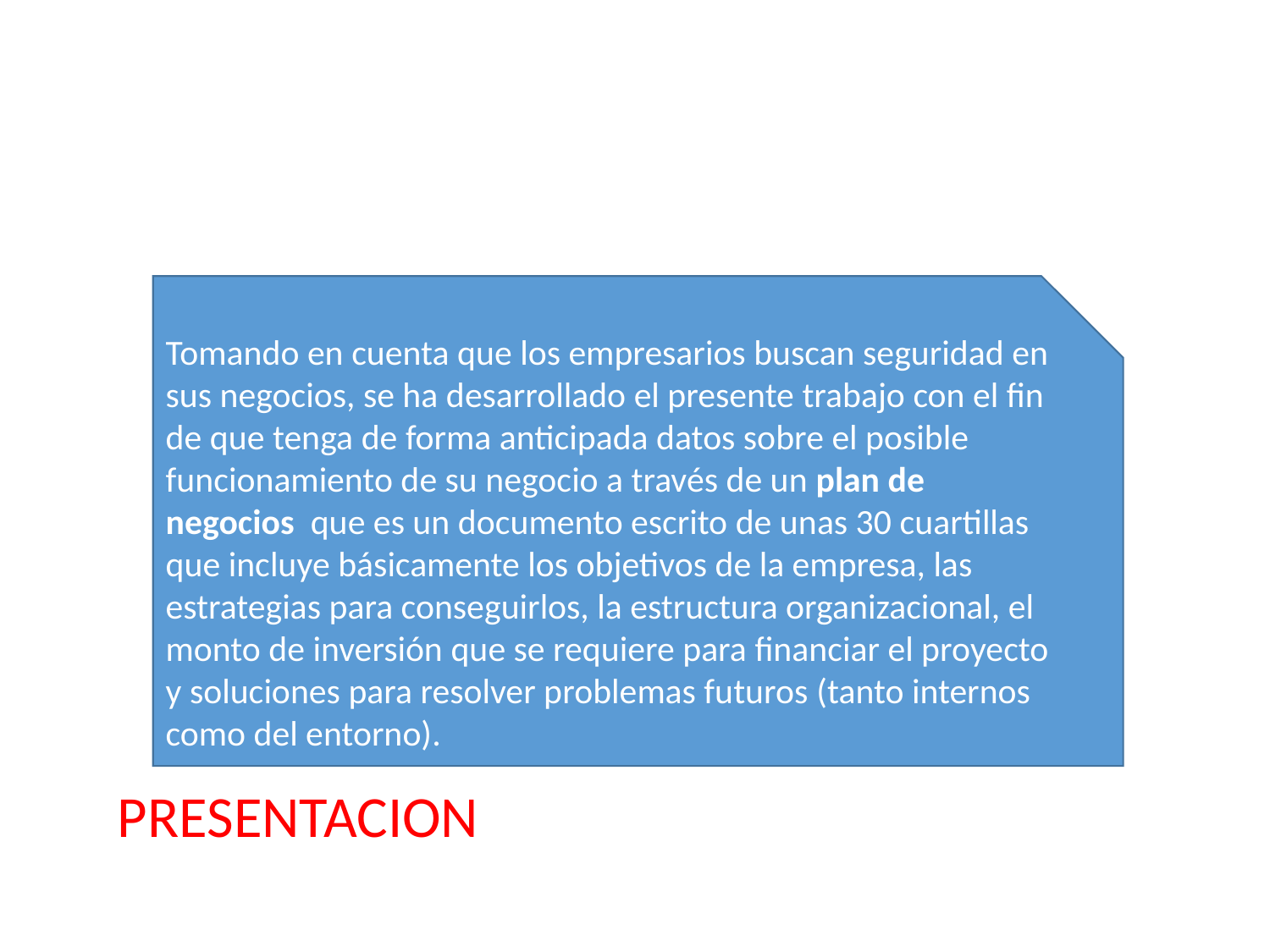

Tomando en cuenta que los empresarios buscan seguridad en sus negocios, se ha desarrollado el presente trabajo con el fin de que tenga de forma anticipada datos sobre el posible funcionamiento de su negocio a través de un plan de negocios  que es un documento escrito de unas 30 cuartillas que incluye básicamente los objetivos de la empresa, las estrategias para conseguirlos, la estructura organizacional, el monto de inversión que se requiere para financiar el proyecto y soluciones para resolver problemas futuros (tanto internos como del entorno).
# PRESENTACION